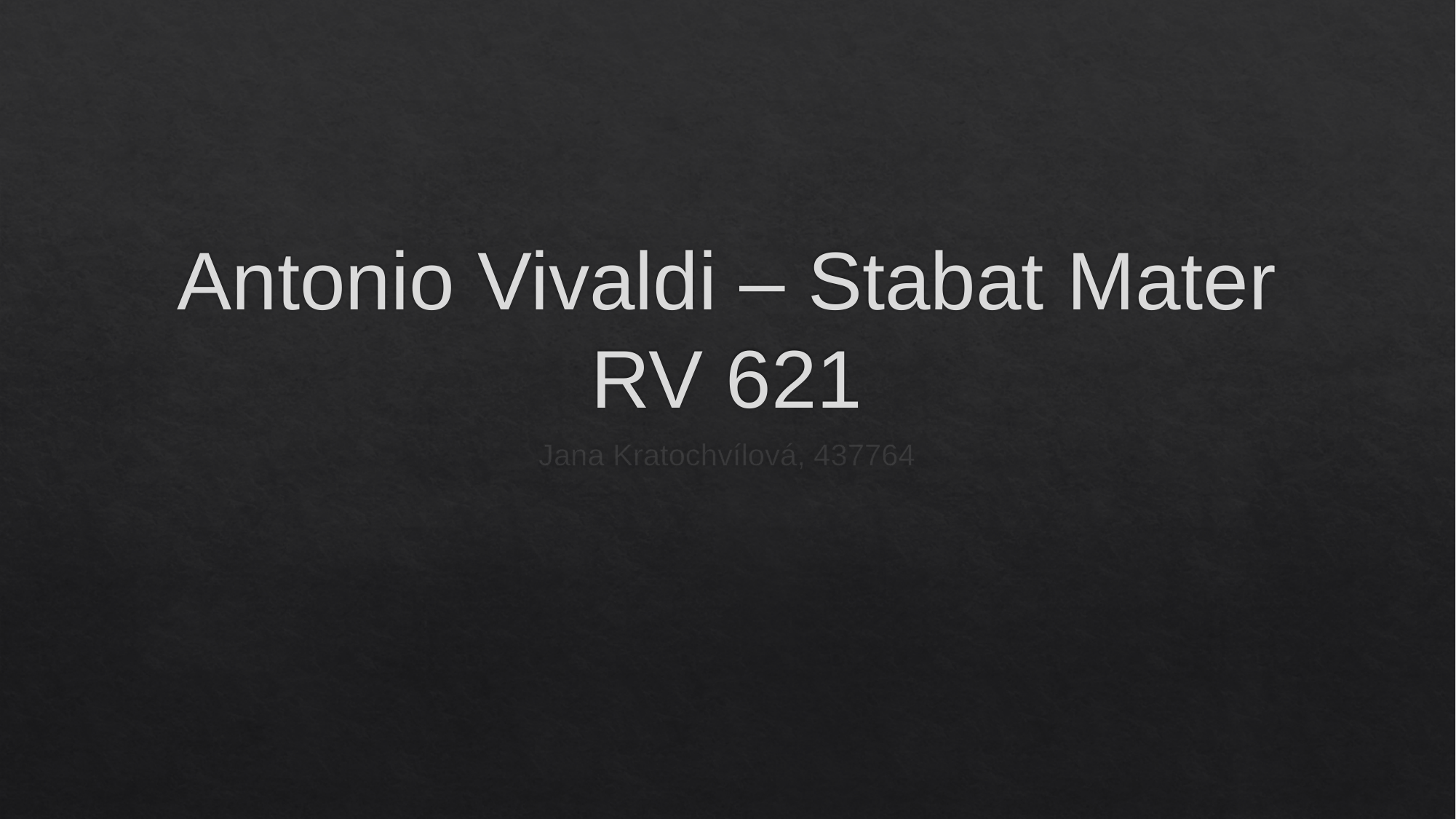

# Antonio Vivaldi – Stabat Mater RV 621
Jana Kratochvílová, 437764